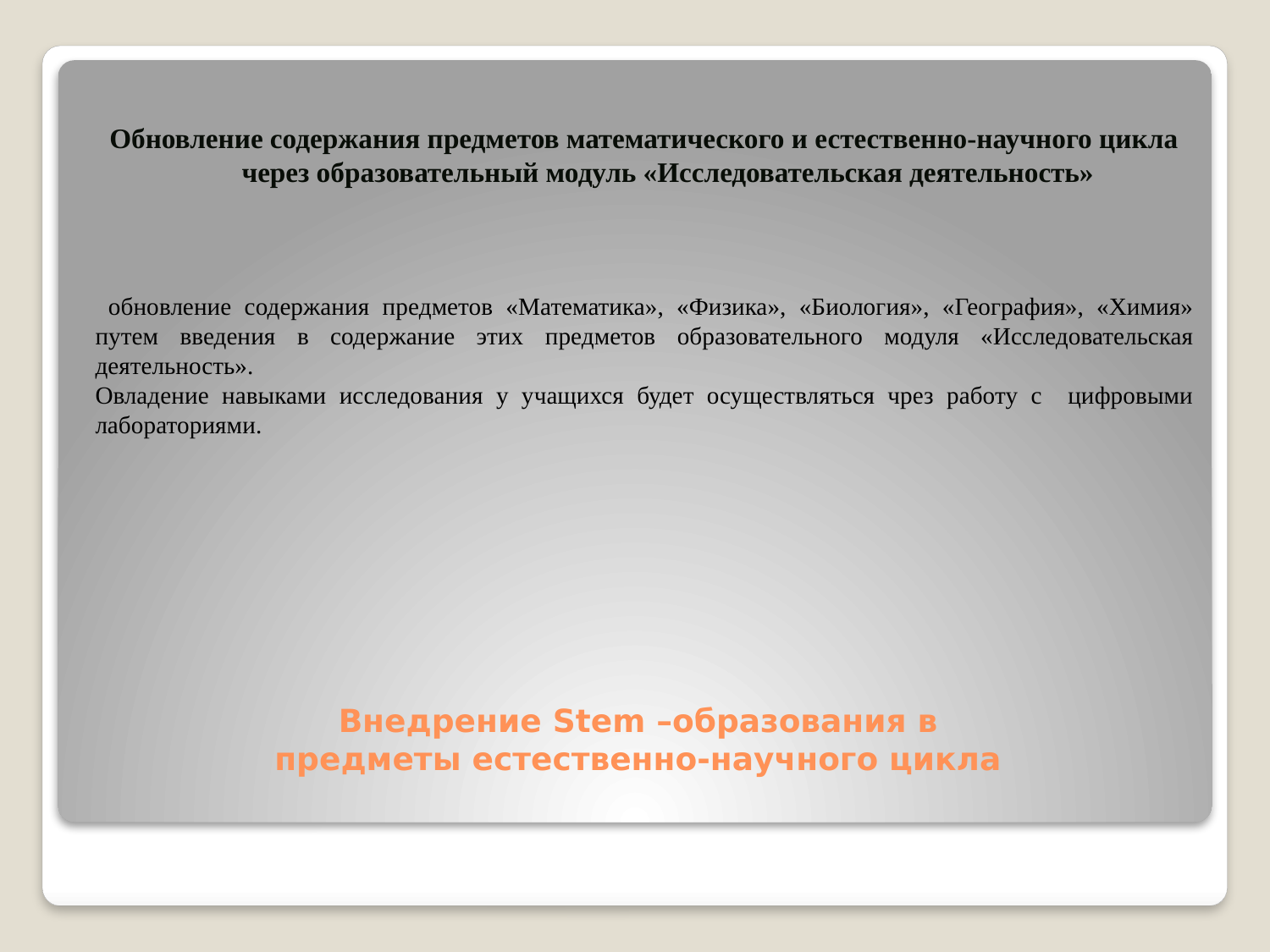

Обновление содержания предметов математического и естественно-научного цикла через образовательный модуль «Исследовательская деятельность»

 обновление содержания предметов «Математика», «Физика», «Биология», «География», «Химия» путем введения в содержание этих предметов образовательного модуля «Исследовательская деятельность».
Овладение навыками исследования у учащихся будет осуществляться чрез работу с  цифровыми лабораториями.

# Внедрение Stem –образования в предметы естественно-научного цикла